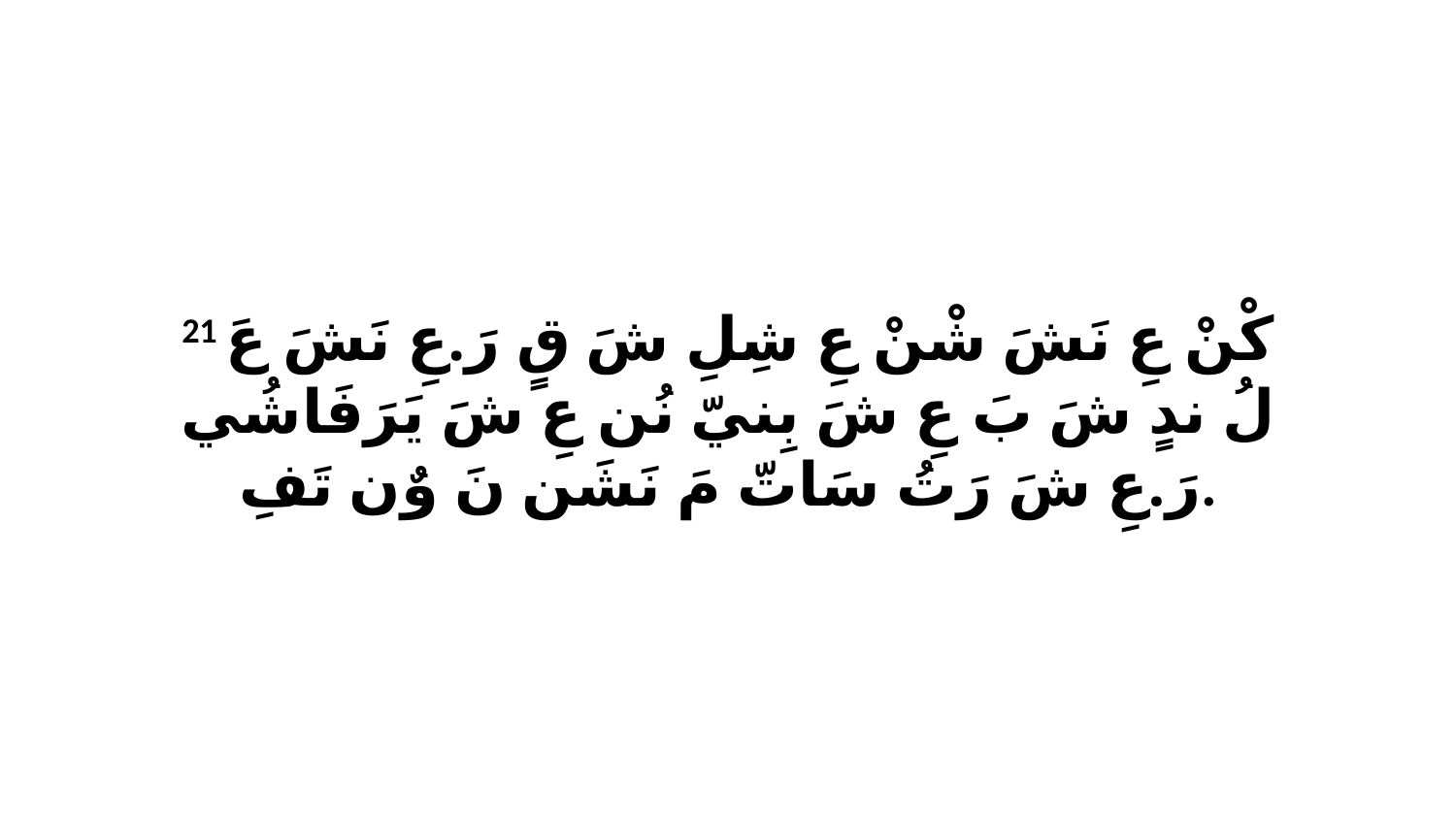

21 كْنْ عِ نَشَ شْنْ عِ شِلِ شَ قٍ رَ.عِ نَشَ عَ لُ ندٍ شَ بَ عِ شَ بِنيّ نُن عِ شَ يَرَفَاشُي رَ.عِ شَ رَتُ سَاتّ مَ نَشَن نَ وٌن تَفِ.